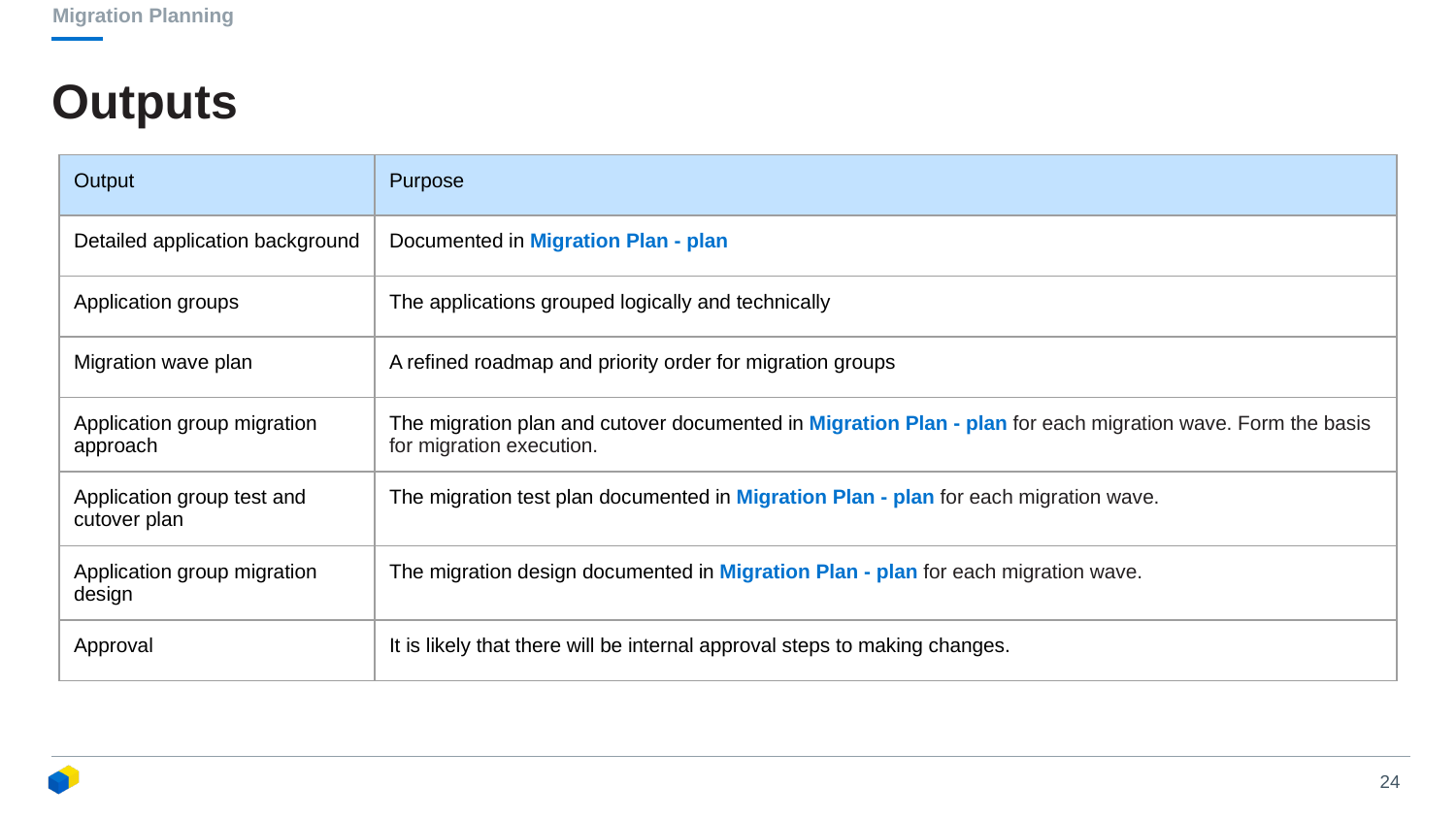

Migration Planning
# Outputs
| Output | Purpose |
| --- | --- |
| Detailed application background | Documented in Migration Plan - plan |
| Application groups | The applications grouped logically and technically |
| Migration wave plan | A refined roadmap and priority order for migration groups |
| Application group migration approach | The migration plan and cutover documented in Migration Plan - plan for each migration wave. Form the basis for migration execution. |
| Application group test and cutover plan | The migration test plan documented in Migration Plan - plan for each migration wave. |
| Application group migration design | The migration design documented in Migration Plan - plan for each migration wave. |
| Approval | It is likely that there will be internal approval steps to making changes. |